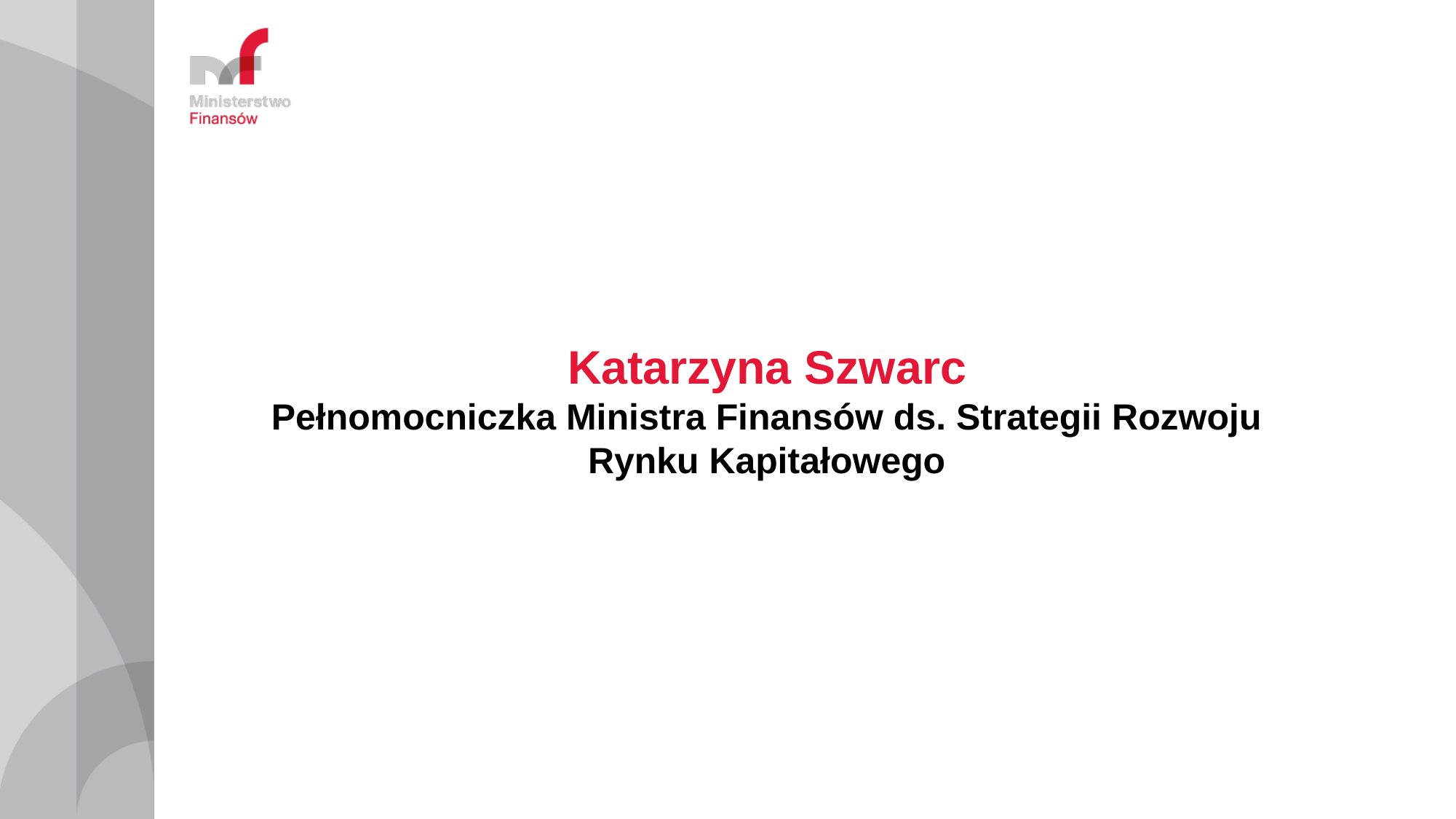

Katarzyna Szwarc
Pełnomocniczka Ministra Finansów ds. Strategii Rozwoju Rynku Kapitałowego